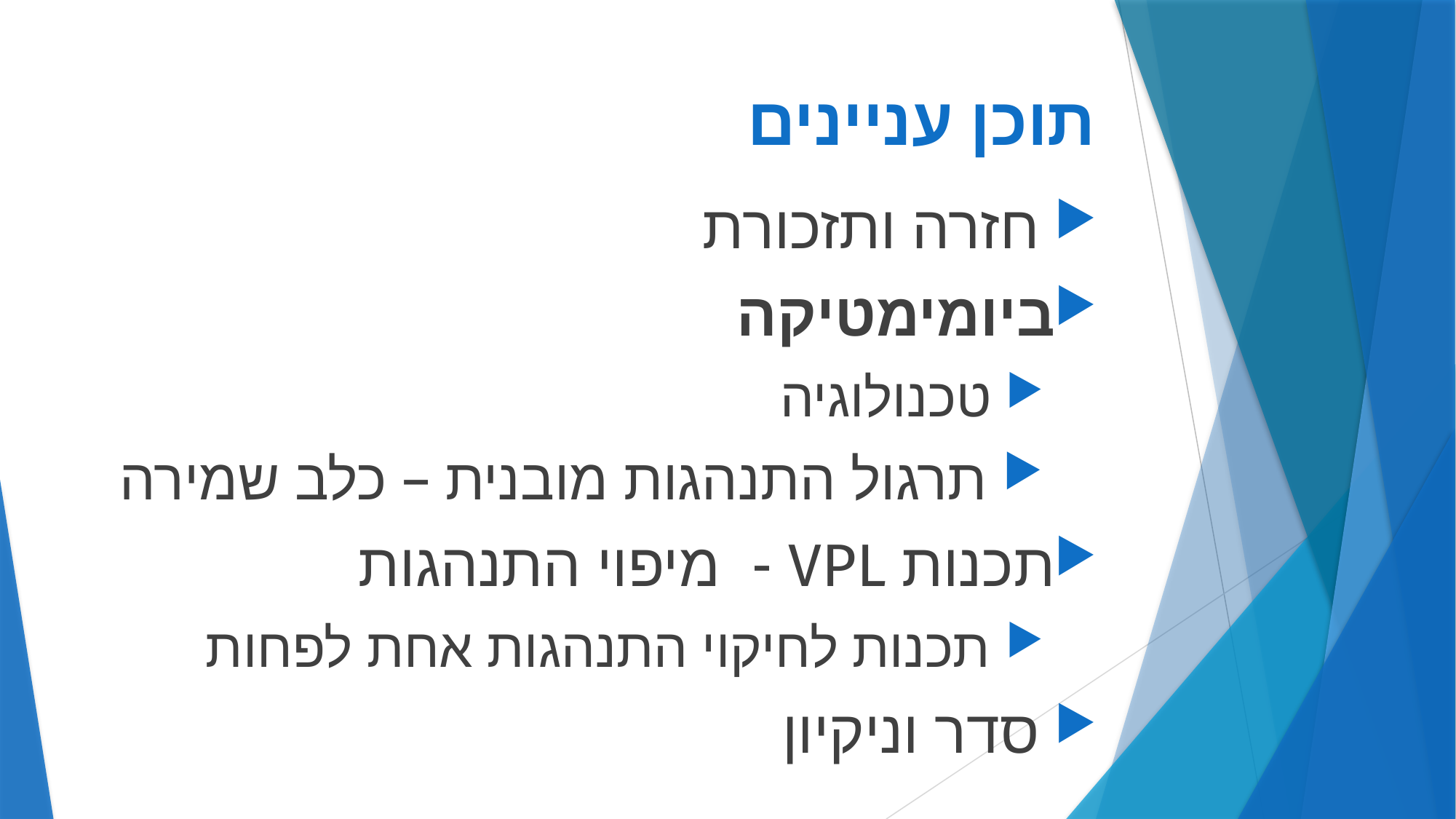

# תוכן עניינים
 חזרה ותזכורת
ביומימטיקה
 טכנולוגיה
 תרגול התנהגות מובנית – כלב שמירה
תכנות VPL -  מיפוי התנהגות
 תכנות לחיקוי התנהגות אחת לפחות
 סדר וניקיון